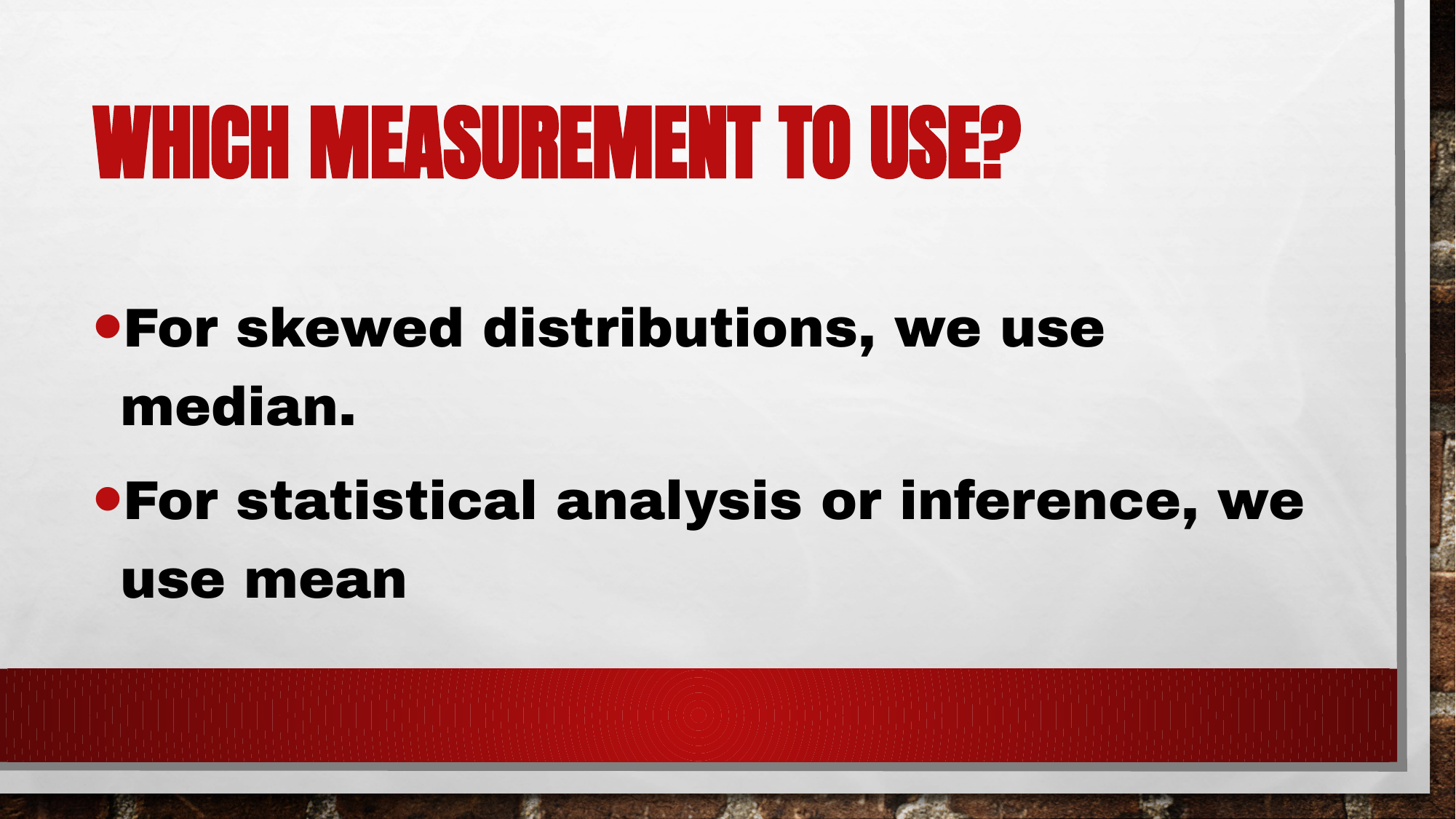

# Which measurement to use?
For skewed distributions, we use median.
For statistical analysis or inference, we use mean